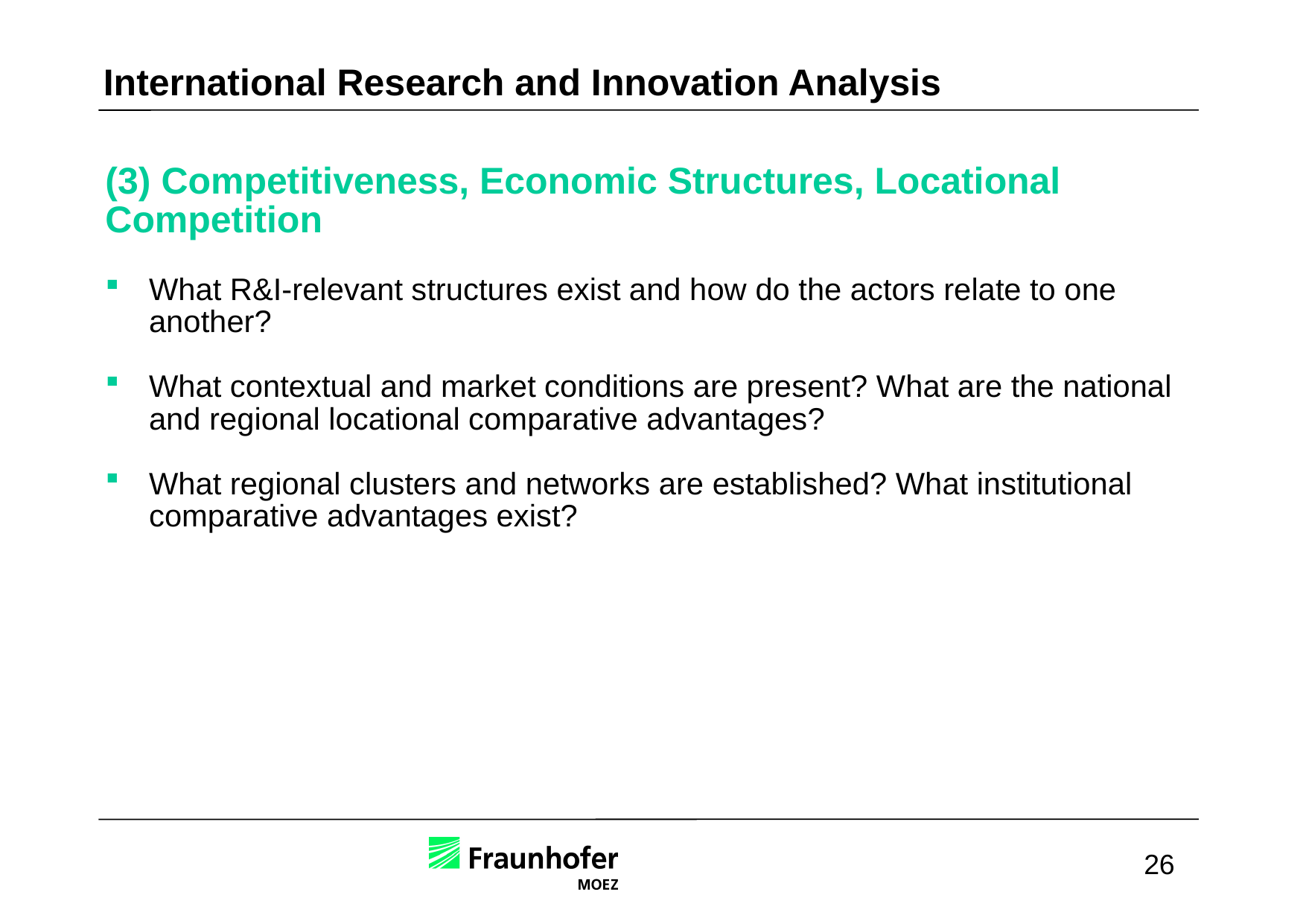

International Research and Innovation Analysis

(3) Competitiveness, Economic Structures, Locational 	Competition

What R&I-relevant structures exist and how do the actors relate to one another?

What contextual and market conditions are present? What are the national and regional locational comparative advantages?

What regional clusters and networks are established? What institutional comparative advantages exist?

26